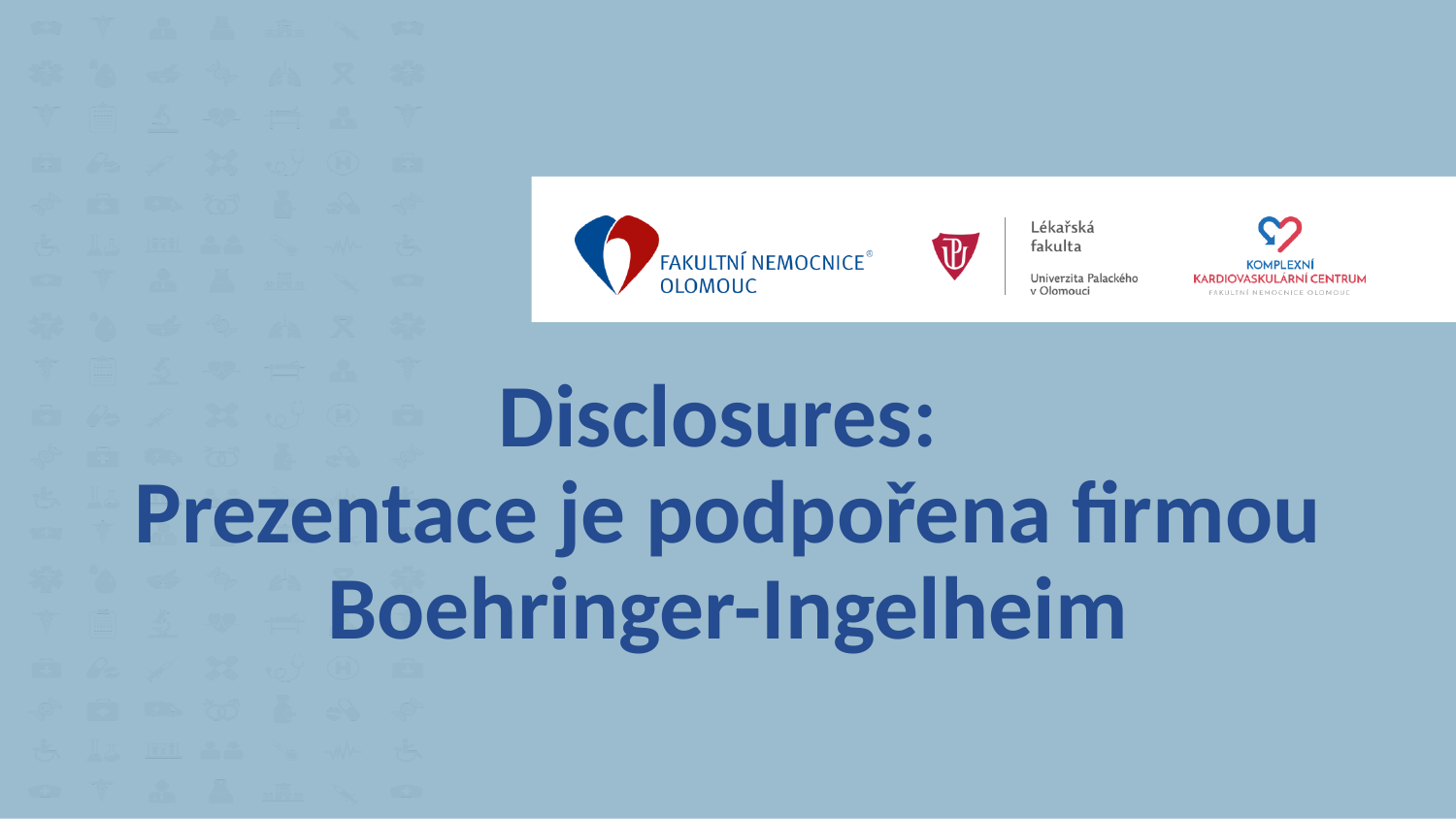

# Disclosures: Prezentace je podpořena firmou Boehringer-Ingelheim